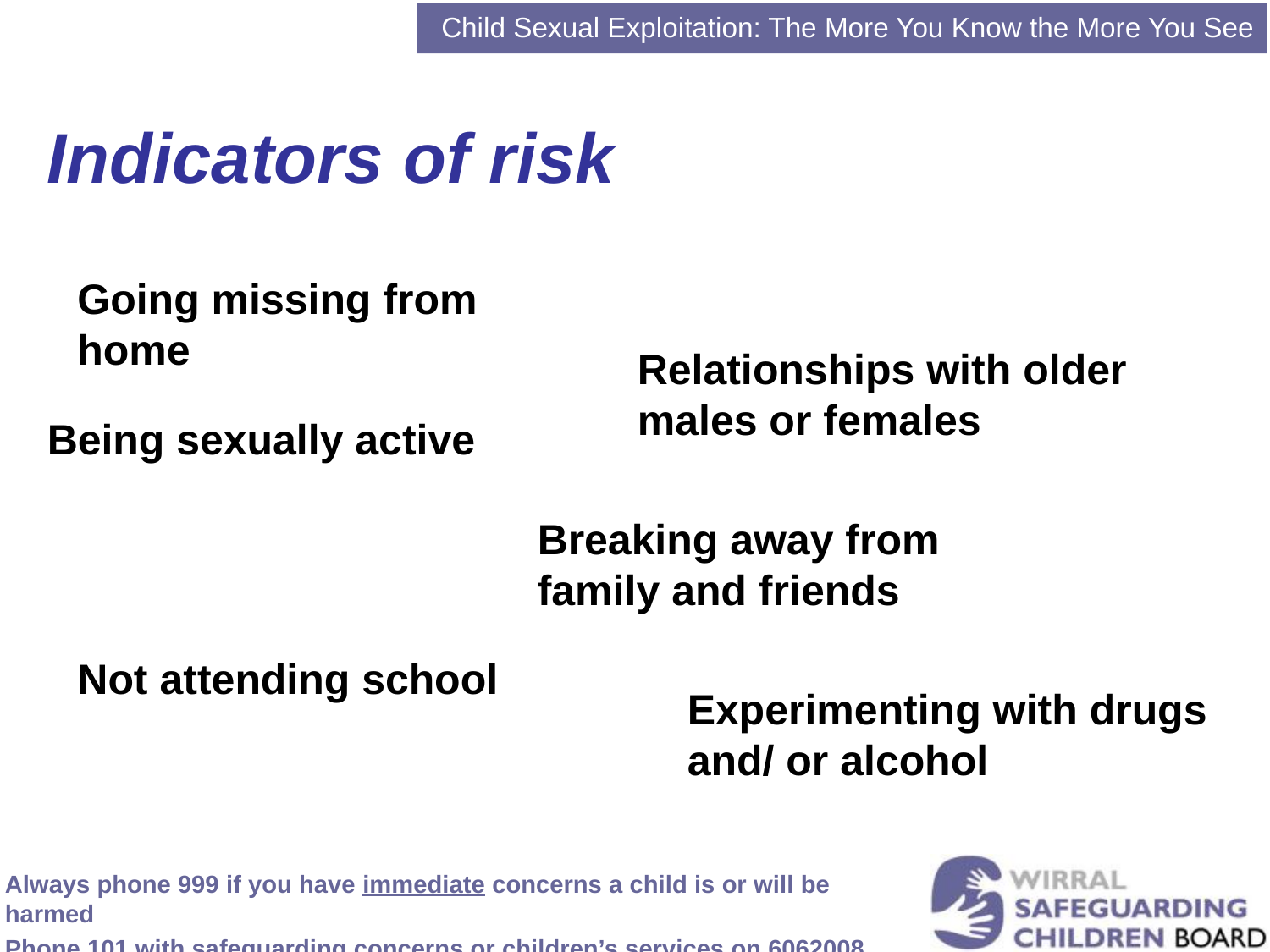

Child Sexual Exploitation: The More You Know the More You See
Indicators of risk
Going missing from home
Relationships with older males or females
Being sexually active
Breaking away from family and friends
Not attending school
Experimenting with drugs and/ or alcohol
Always phone 999 if you have immediate concerns a child is or will be harmed
Phone 101 with safeguarding concerns or children’s services on 6062008